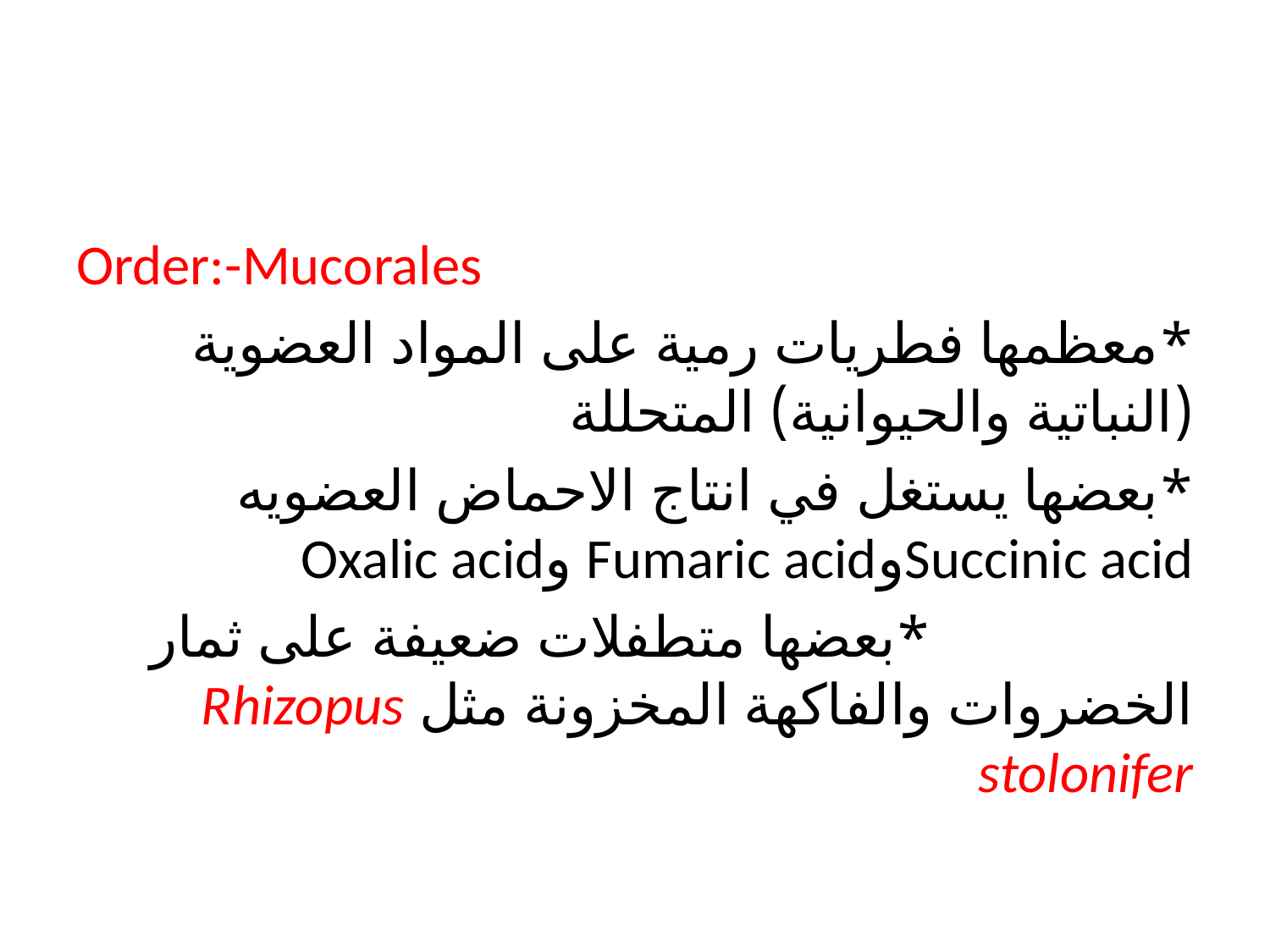

Order:-Mucorales
*معظمها فطريات رمية على المواد العضوية (النباتية والحيوانية) المتحللة
*بعضها يستغل في انتاج الاحماض العضويه Succinic acidوFumaric acid وOxalic acid
                  *بعضها متطفلات ضعيفة على ثمار الخضروات والفاكهة المخزونة مثل Rhizopus stolonifer